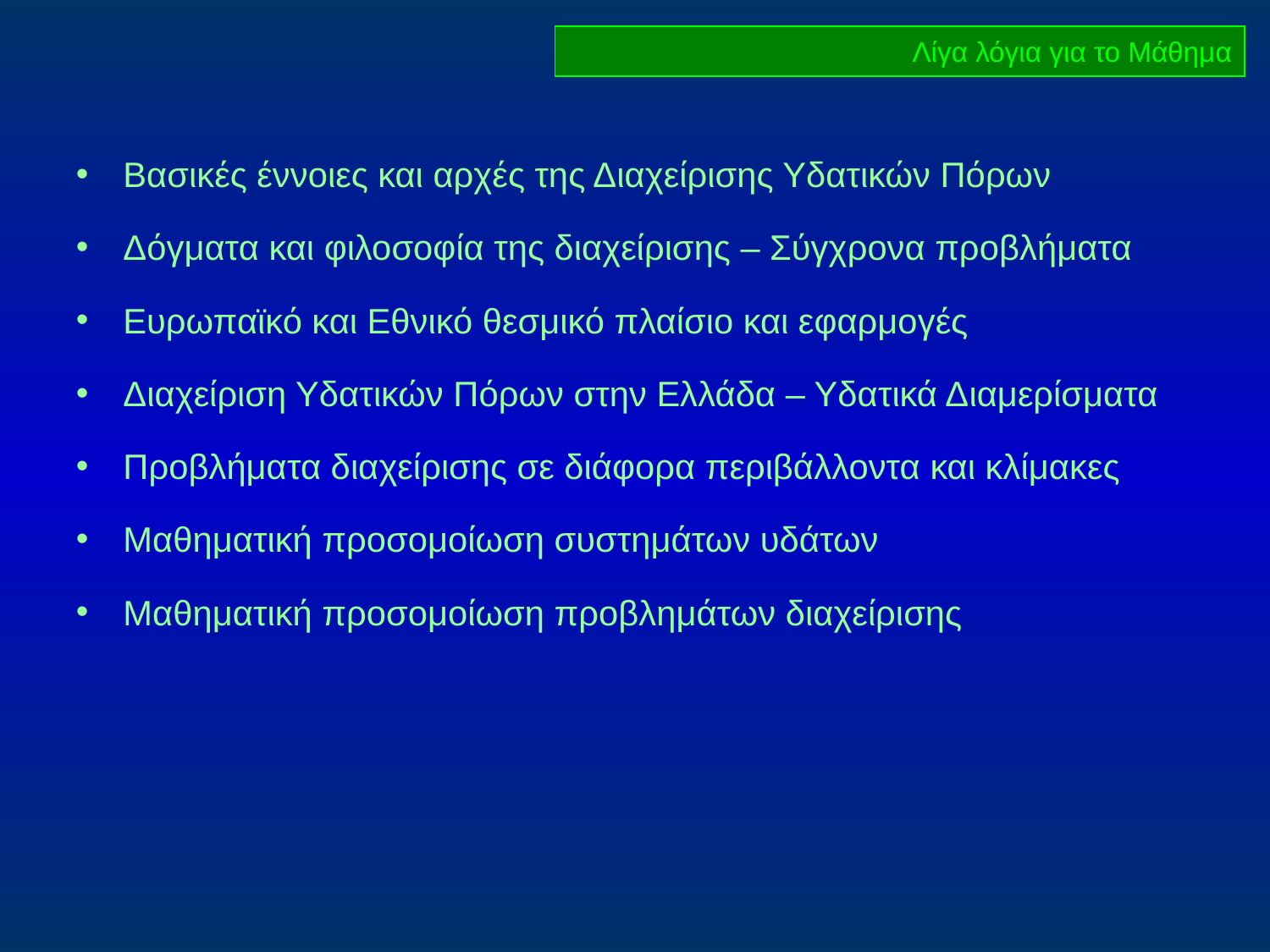

Λίγα λόγια για το Μάθημα
Βασικές έννοιες και αρχές της Διαχείρισης Υδατικών Πόρων
Δόγματα και φιλοσοφία της διαχείρισης – Σύγχρονα προβλήματα
Ευρωπαϊκό και Εθνικό θεσμικό πλαίσιο και εφαρμογές
Διαχείριση Υδατικών Πόρων στην Ελλάδα – Υδατικά Διαμερίσματα
Προβλήματα διαχείρισης σε διάφορα περιβάλλοντα και κλίμακες
Μαθηματική προσομοίωση συστημάτων υδάτων
Μαθηματική προσομοίωση προβλημάτων διαχείρισης